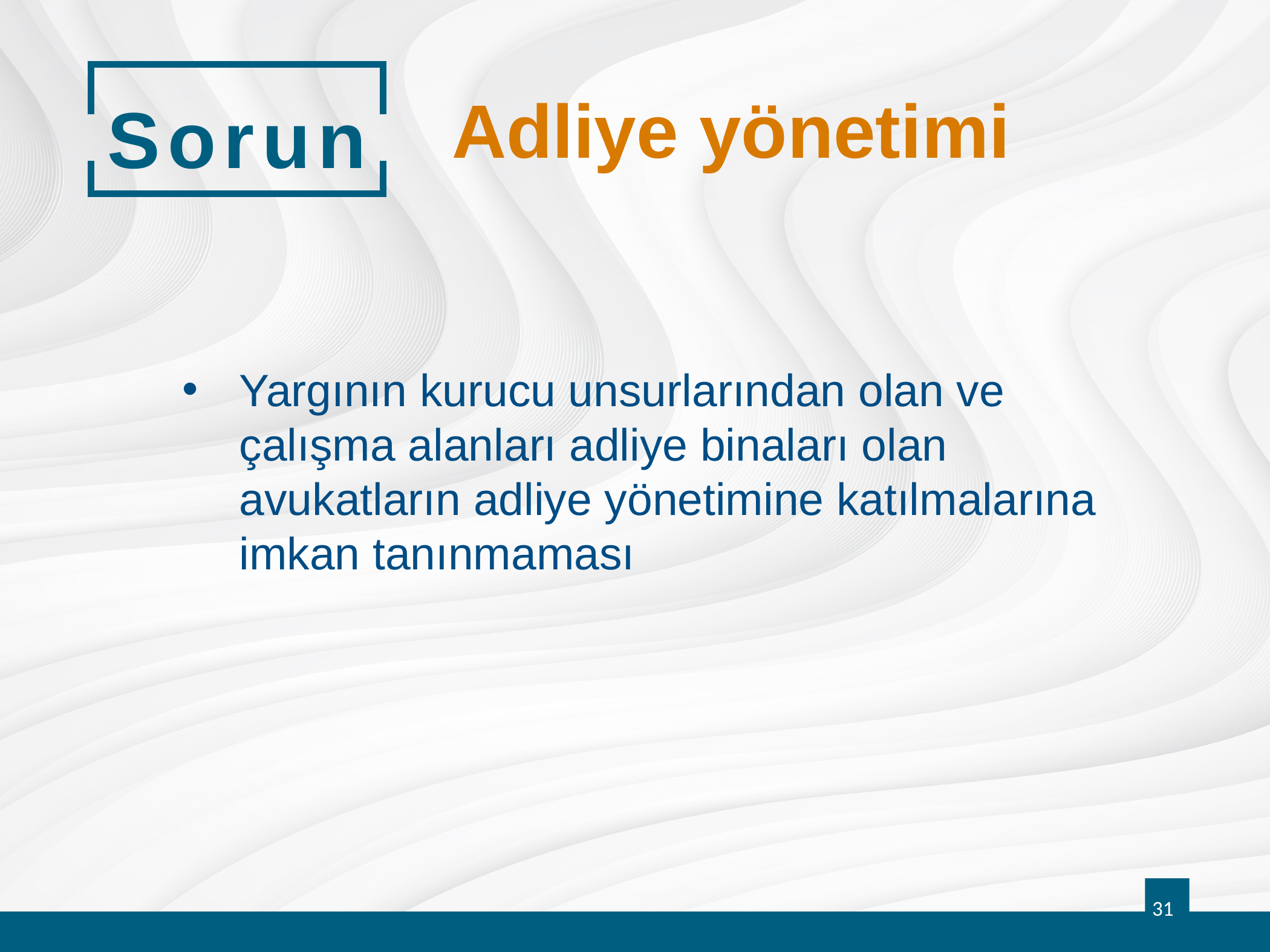

Adliye yönetimi
# Sorun
Yargının kurucu unsurlarından olan ve çalışma alanları adliye binaları olan avukatların adliye yönetimine katılmalarına imkan tanınmaması

31